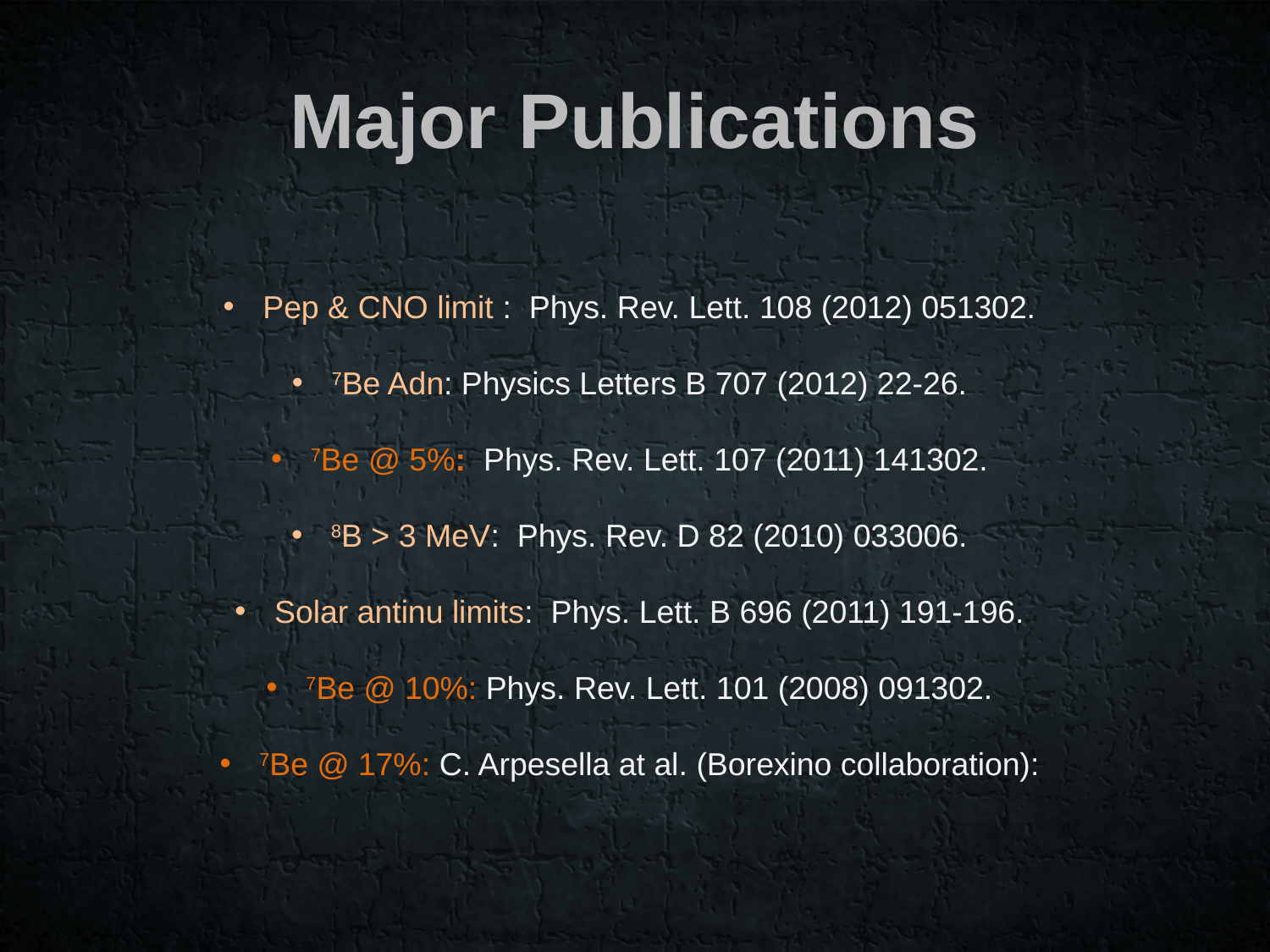

# Major Publications
Pep & CNO limit :  Phys. Rev. Lett. 108 (2012) 051302.

7Be Adn: Physics Letters B 707 (2012) 22-26.

7Be @ 5%:  Phys. Rev. Lett. 107 (2011) 141302.

8B > 3 MeV:  Phys. Rev. D 82 (2010) 033006.

Solar antinu limits:  Phys. Lett. B 696 (2011) 191-196.

7Be @ 10%: Phys. Rev. Lett. 101 (2008) 091302.

7Be @ 17%: C. Arpesella at al. (Borexino collaboration):